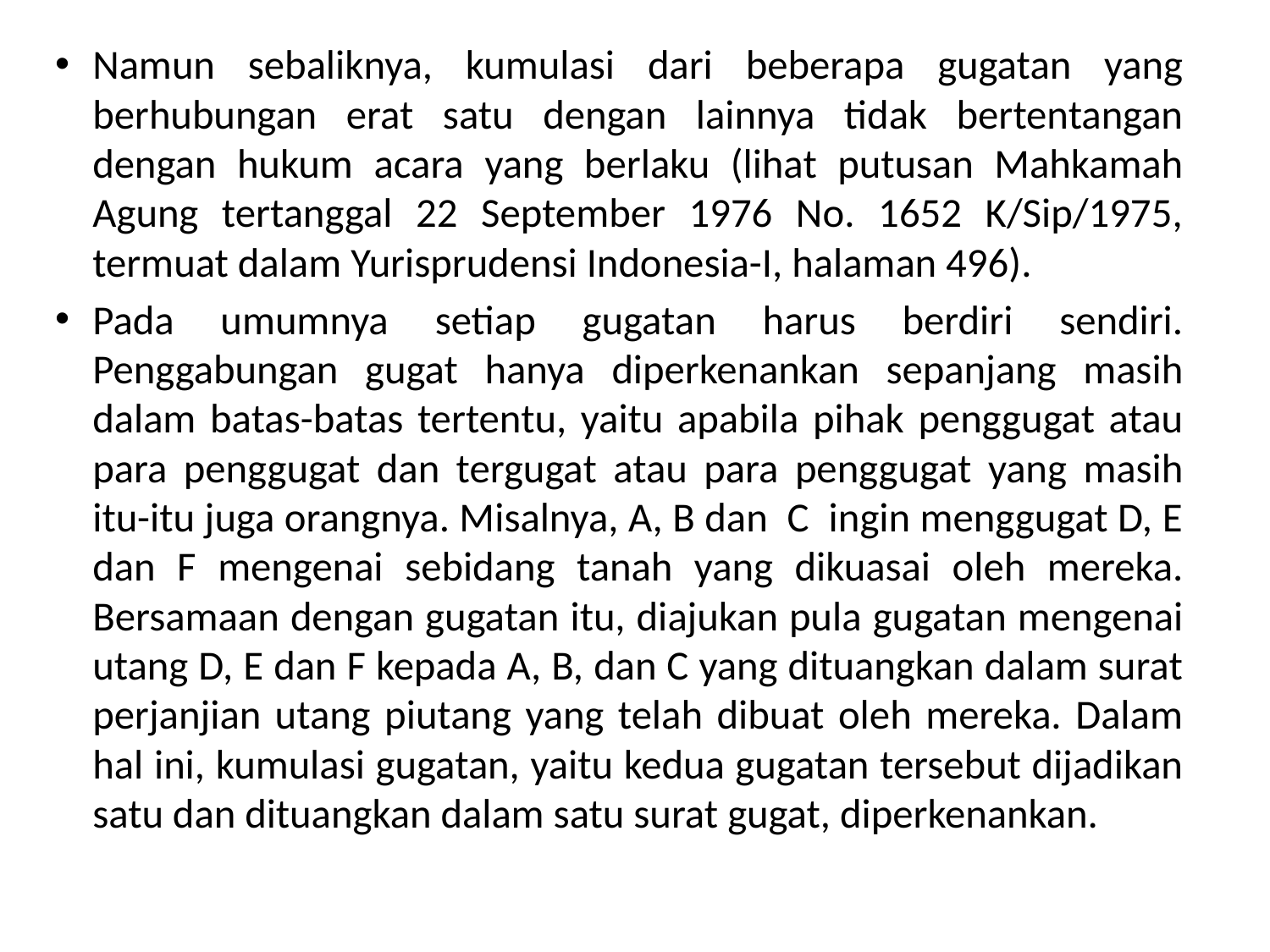

Namun sebaliknya, kumulasi dari beberapa gugatan yang berhubungan erat satu dengan lainnya tidak bertentangan dengan hukum acara yang berlaku (lihat putusan Mahkamah Agung tertanggal 22 September 1976 No. 1652 K/Sip/1975, termuat dalam Yurisprudensi Indonesia-I, halaman 496).
Pada umumnya setiap gugatan harus berdiri sendiri. Penggabungan gugat hanya diperkenankan sepanjang masih dalam batas-batas tertentu, yaitu apabila pihak penggugat atau para penggugat dan tergugat atau para penggugat yang masih itu-itu juga orangnya. Misalnya, A, B dan  C  ingin menggugat D, E dan F mengenai sebidang tanah yang dikuasai oleh mereka. Bersamaan dengan gugatan itu, diajukan pula gugatan mengenai utang D, E dan F kepada A, B, dan C yang dituangkan dalam surat perjanjian utang piutang yang telah dibuat oleh mereka. Dalam hal ini, kumulasi gugatan, yaitu kedua gugatan tersebut dijadikan satu dan dituangkan dalam satu surat gugat, diperkenankan.